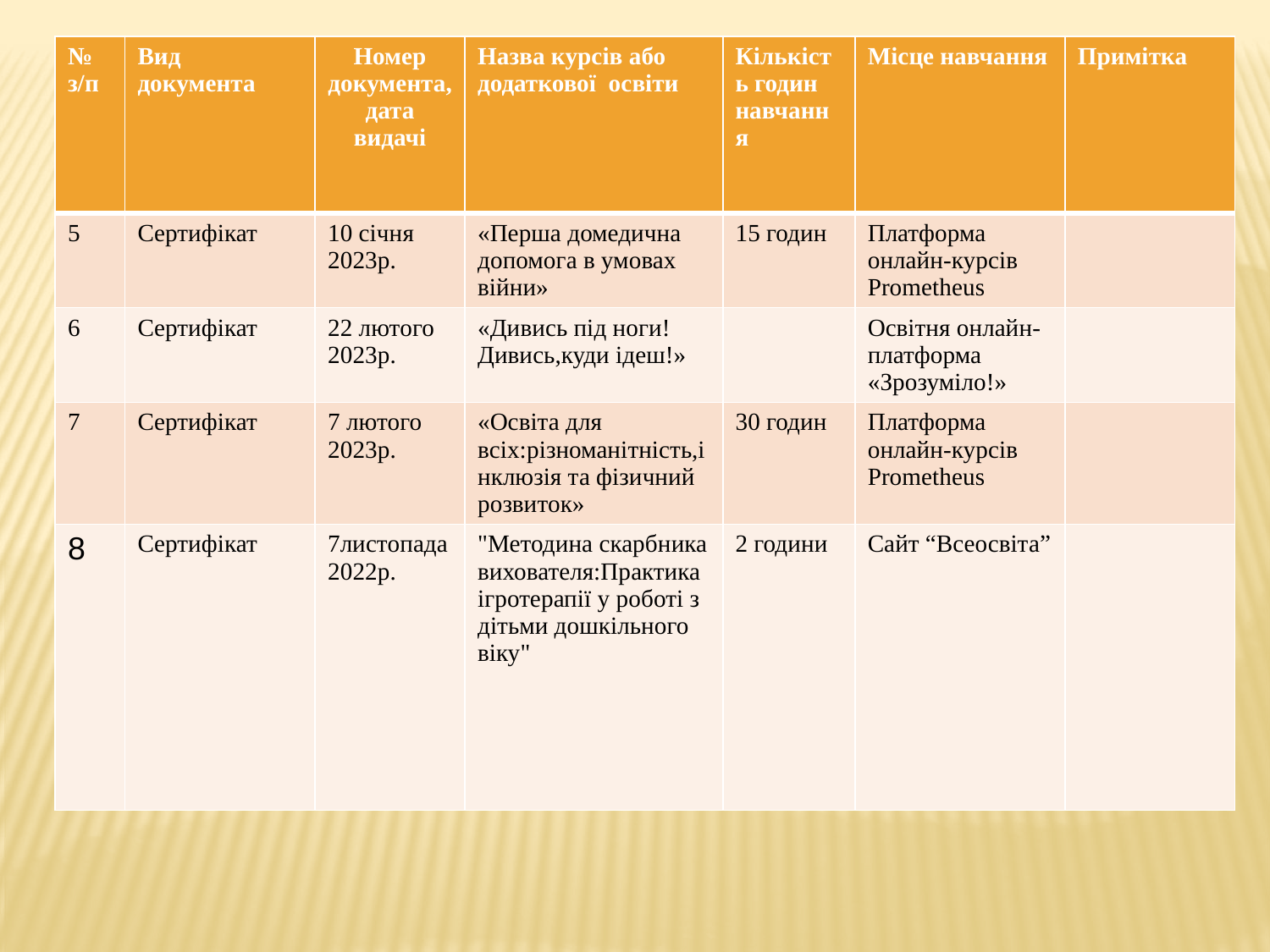

| № з/п | Вид документа | Номер документа, дата видачі | Назва курсів або додаткової освіти | Кількість годин навчання | Місце навчання | Примітка |
| --- | --- | --- | --- | --- | --- | --- |
| 5 | Сертифікат | 10 січня 2023р. | «Перша домедична допомога в умовах війни» | 15 годин | Платформа онлайн-курсів Prometheus |  |
| 6 | Сертифікат | 22 лютого 2023р. | «Дивись під ноги!Дивись,куди ідеш!» |  | Освітня онлайн-платформа «Зрозуміло!» |  |
| 7 | Сертифікат | 7 лютого 2023р. | «Освіта для всіх:різноманітність,інклюзія та фізичний розвиток» | 30 годин | Платформа онлайн-курсів Prometheus |  |
| 8 | Сертифікат | 7листопада 2022р. | "Методина скарбника вихователя:Практика ігротерапії у роботі з дітьми дошкільного віку" | 2 години | Сайт “Всеосвіта” |  |